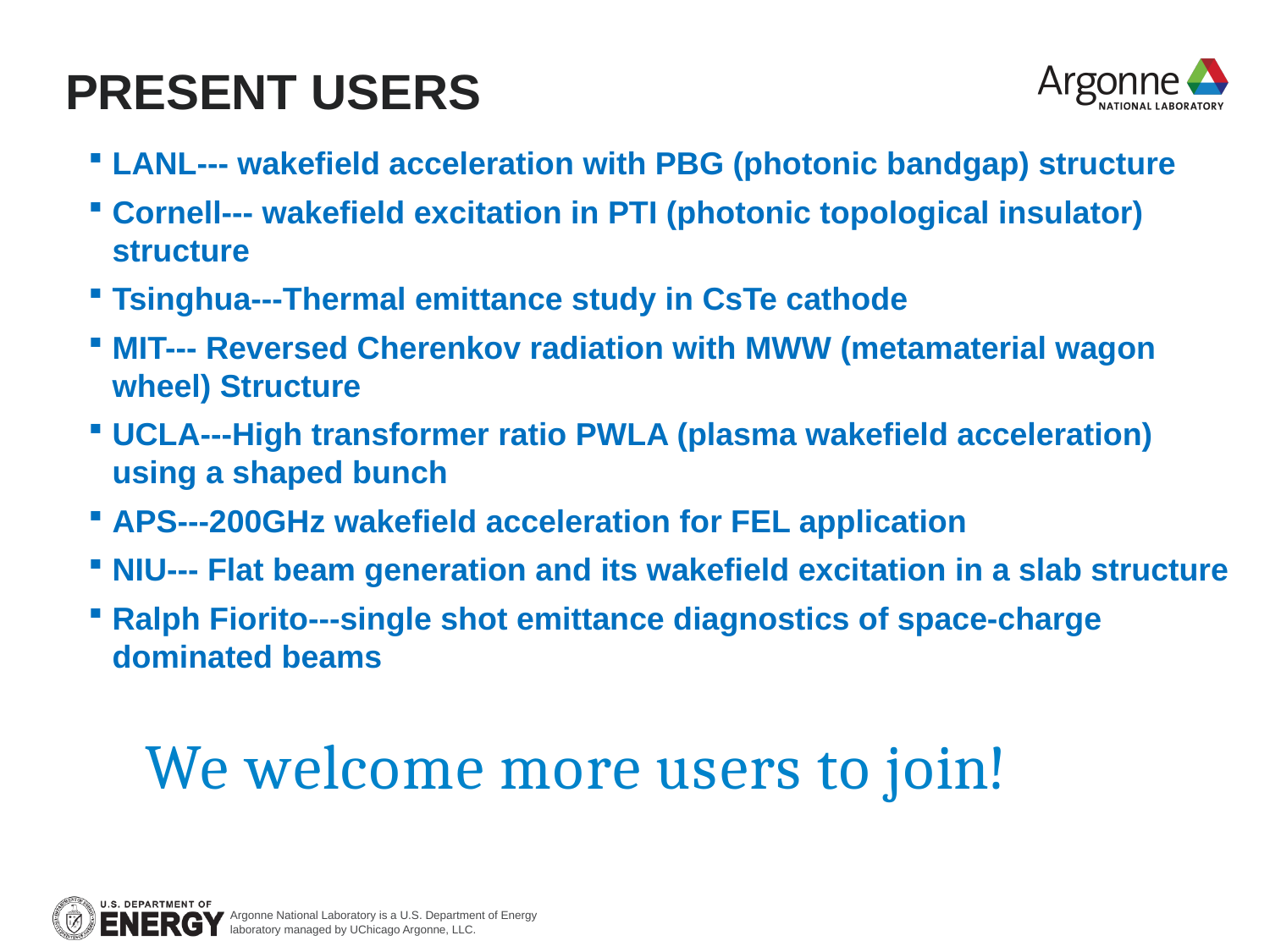

# Present users
LANL--- wakefield acceleration with PBG (photonic bandgap) structure
Cornell--- wakefield excitation in PTI (photonic topological insulator) structure
Tsinghua---Thermal emittance study in CsTe cathode
MIT--- Reversed Cherenkov radiation with MWW (metamaterial wagon wheel) Structure
UCLA---High transformer ratio PWLA (plasma wakefield acceleration) using a shaped bunch
APS---200GHz wakefield acceleration for FEL application
NIU--- Flat beam generation and its wakefield excitation in a slab structure
Ralph Fiorito---single shot emittance diagnostics of space-charge dominated beams

We welcome more users to join!